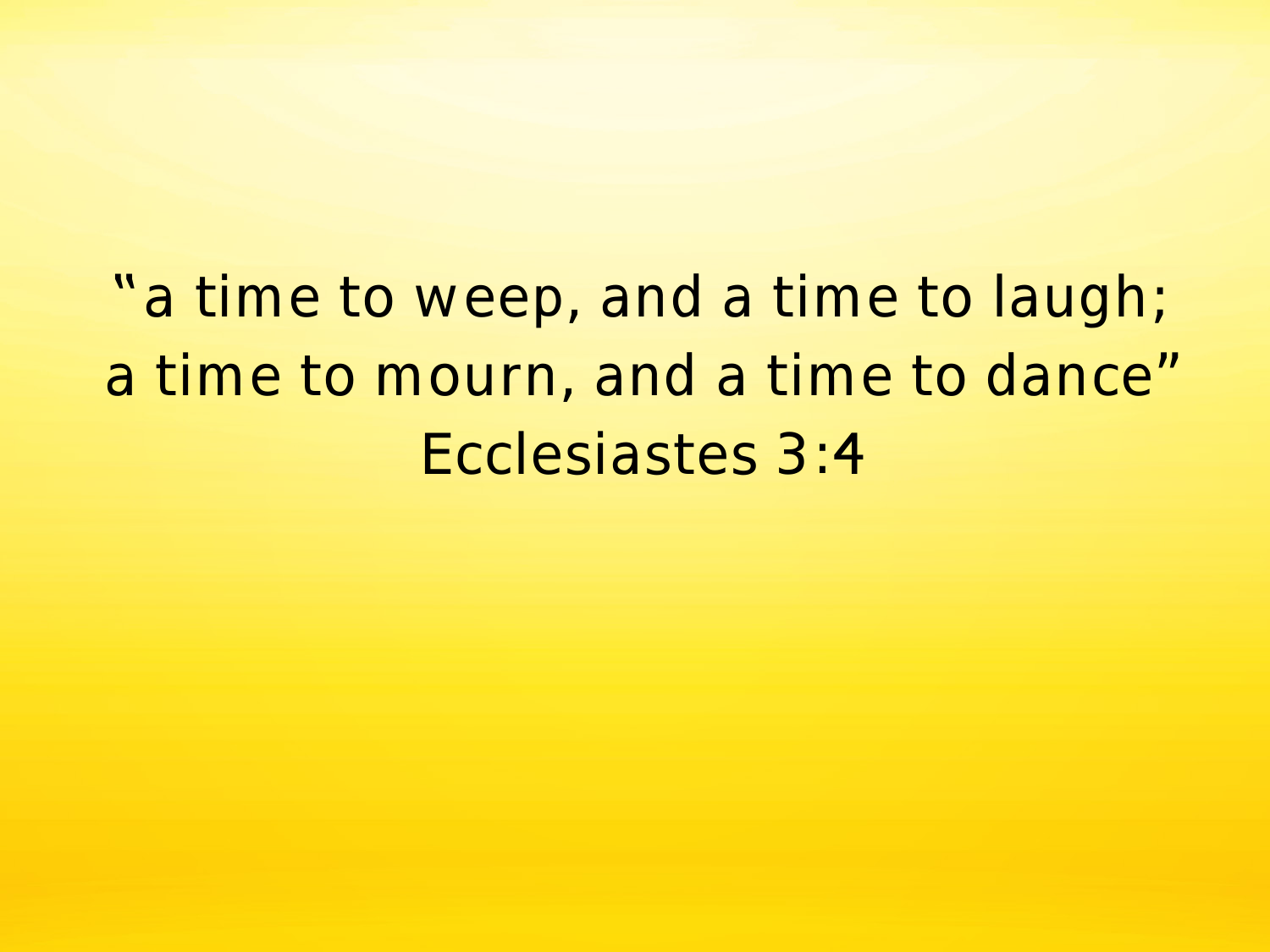

“a time to weep, and a time to laugh;
a time to mourn, and a time to dance”
Ecclesiastes 3:4